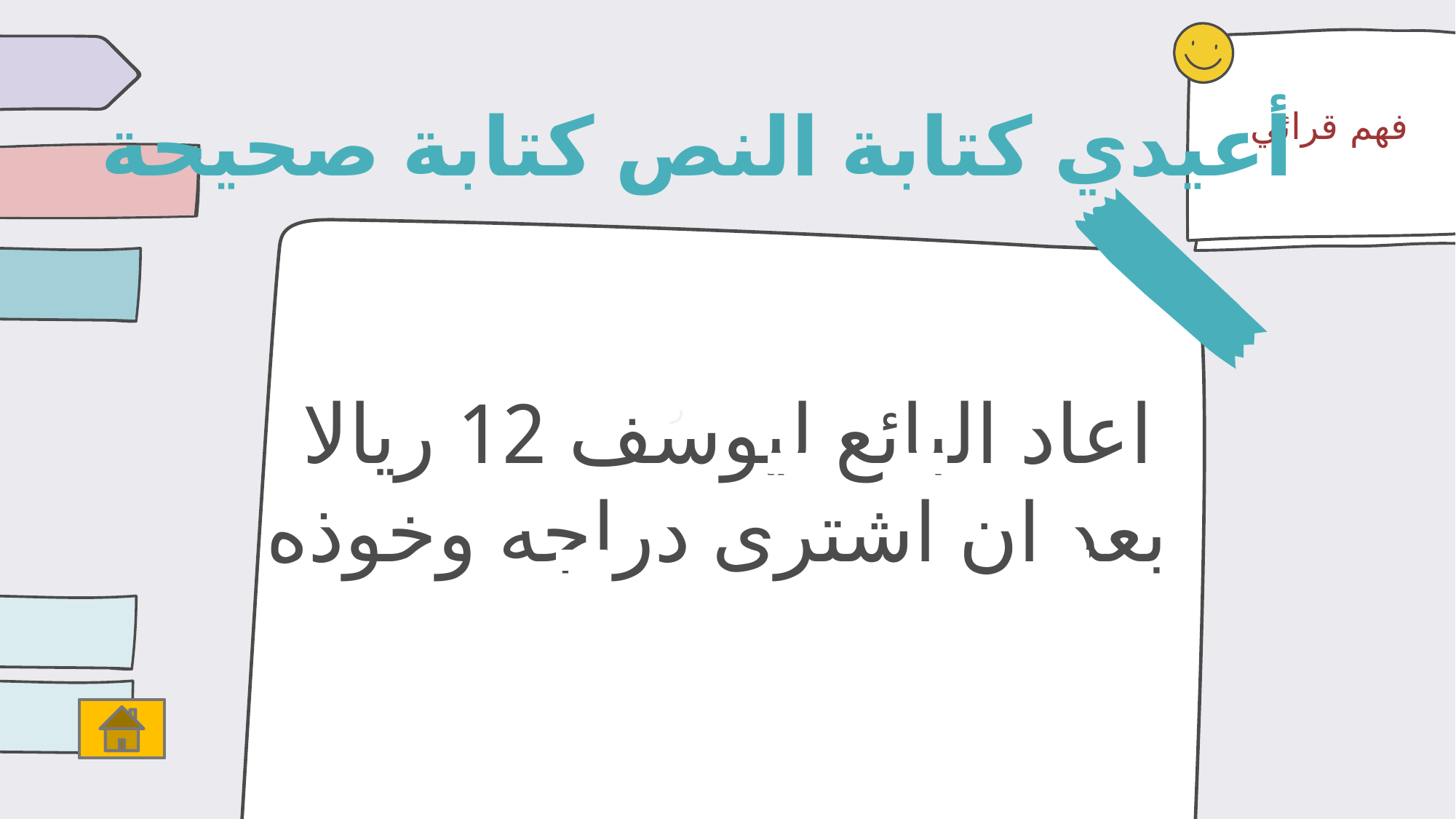

أعيدي كتابة النص كتابة صحيحة
فهم قرائي

اعاد البائع ليوسف 12 ريالا
 بعد ان اشترى دراجه وخوذه

ر